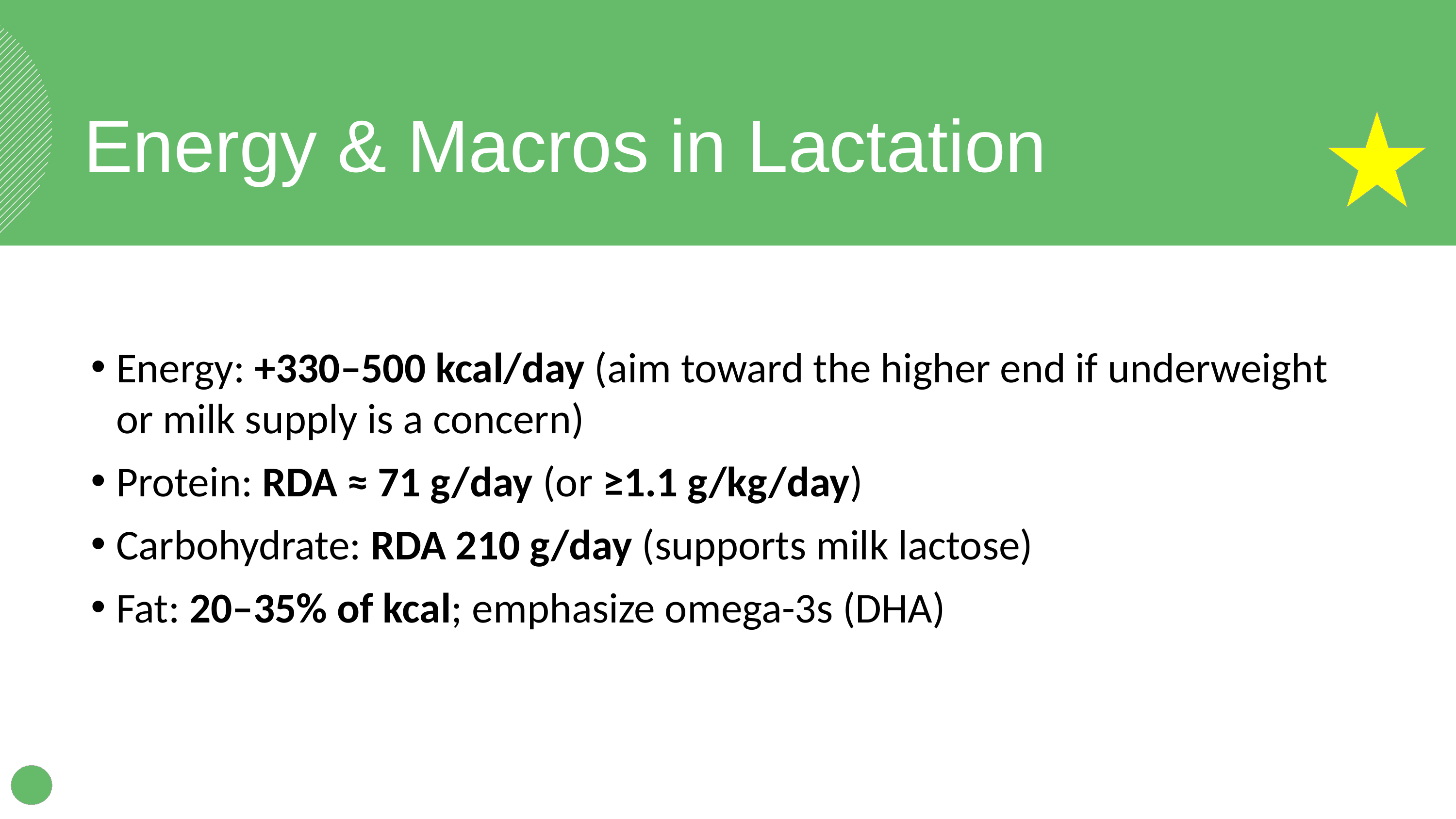

Energy & Macros in Lactation

Energy: +330–500 kcal/day (aim toward the higher end if underweight or milk supply is a concern)
Protein: RDA ≈ 71 g/day (or ≥1.1 g/kg/day)
Carbohydrate: RDA 210 g/day (supports milk lactose)
Fat: 20–35% of kcal; emphasize omega-3s (DHA)
20